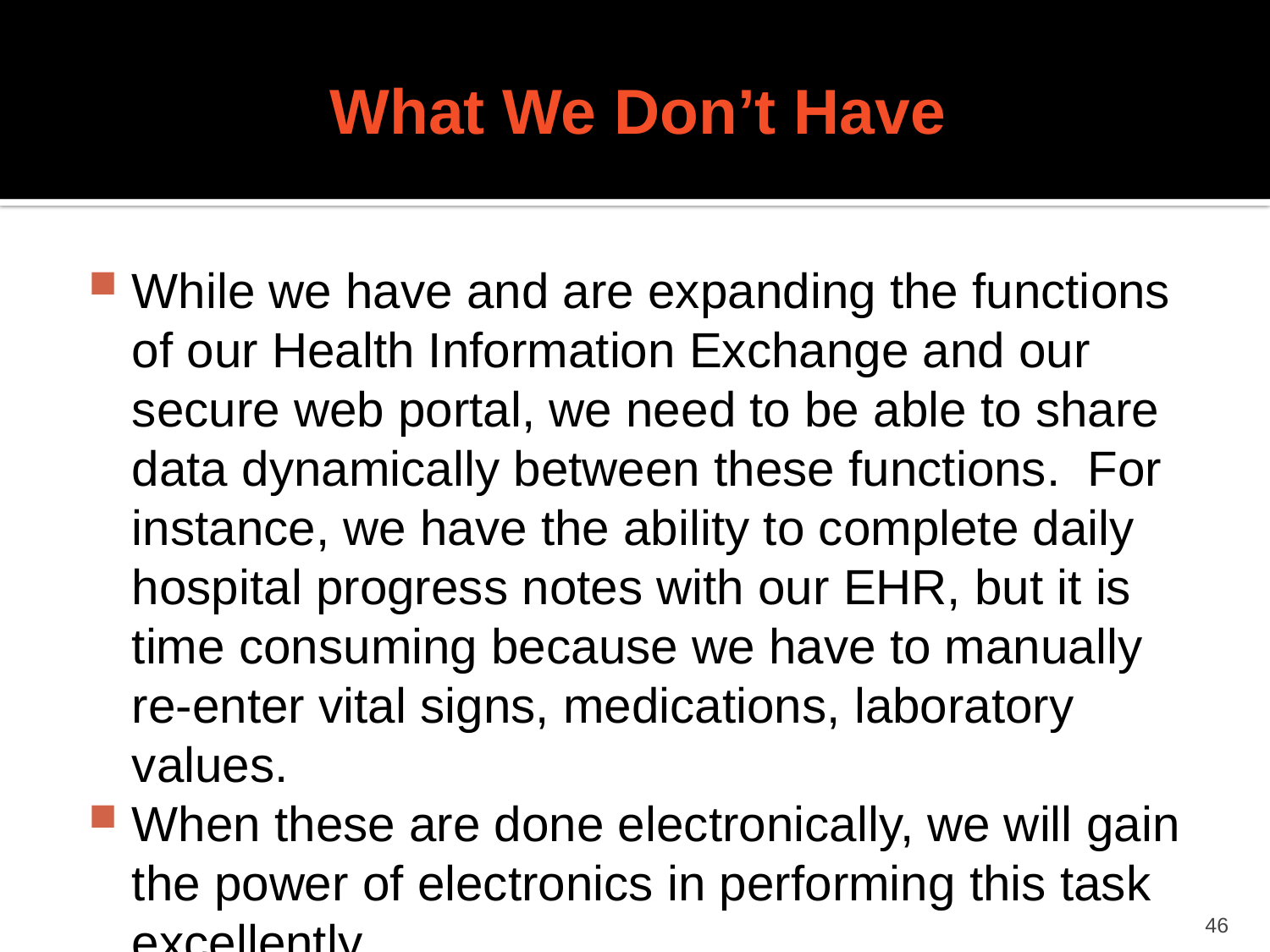

# What We Don’t Have
While we have and are expanding the functions of our Health Information Exchange and our secure web portal, we need to be able to share data dynamically between these functions.  For instance, we have the ability to complete daily hospital progress notes with our EHR, but it is time consuming because we have to manually re-enter vital signs, medications, laboratory values.
When these are done electronically, we will gain the power of electronics in performing this task excellently.

46